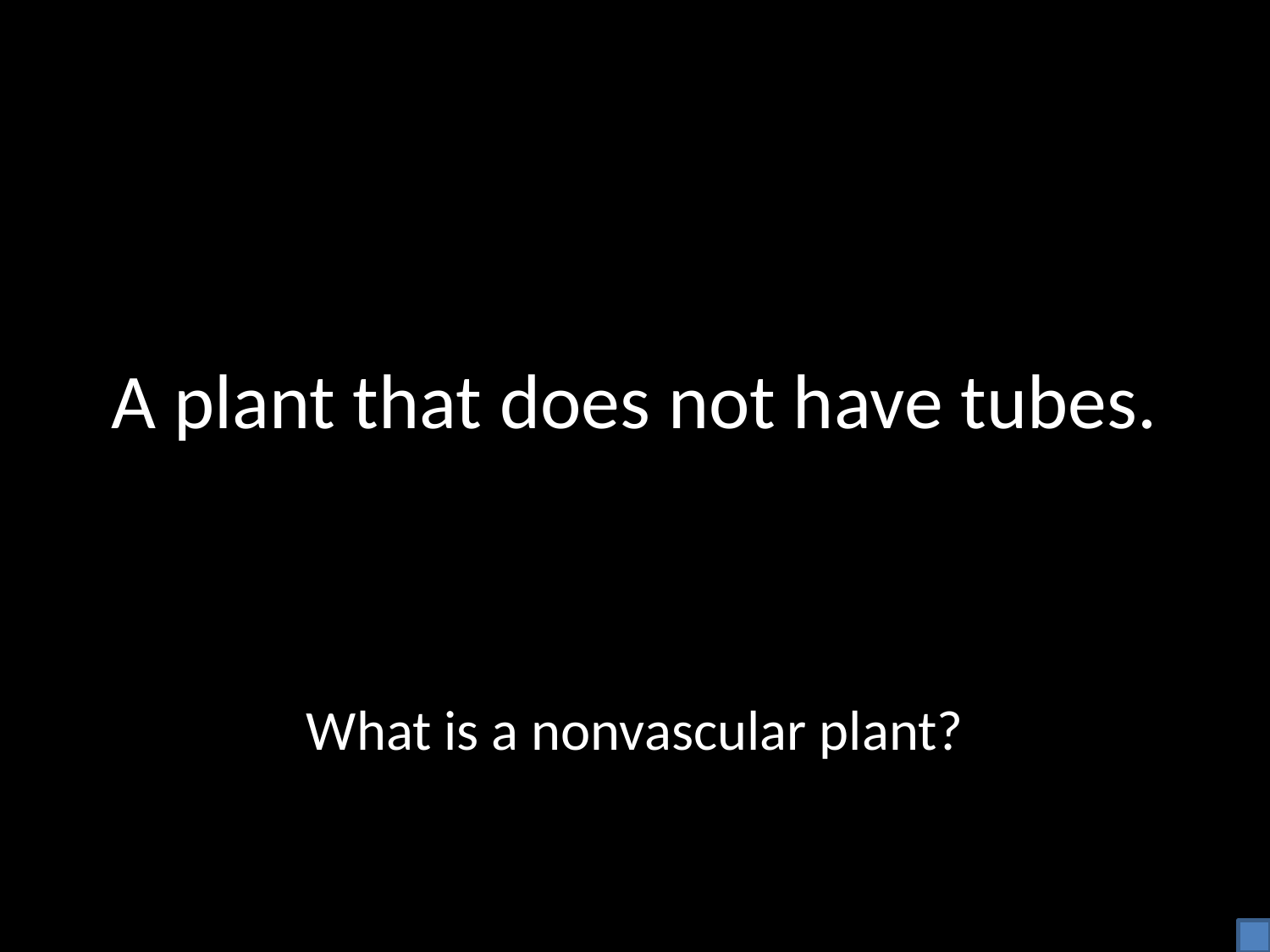

# A plant that does not have tubes.
What is a nonvascular plant?